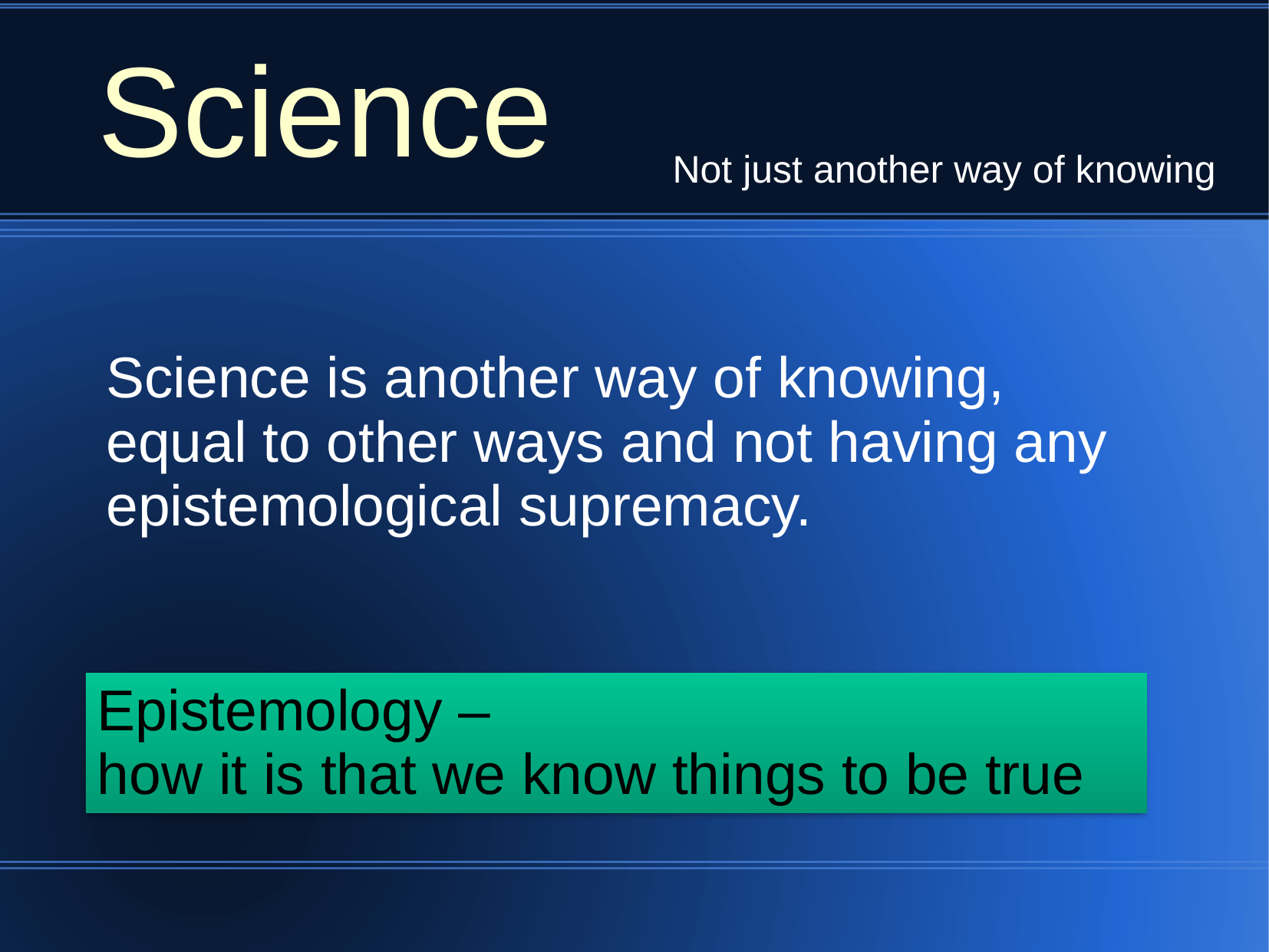

Science
Not just another way of knowing
Science is another way of knowing, equal to other ways and not having any epistemological supremacy.
Epistemology –
how it is that we know things to be true